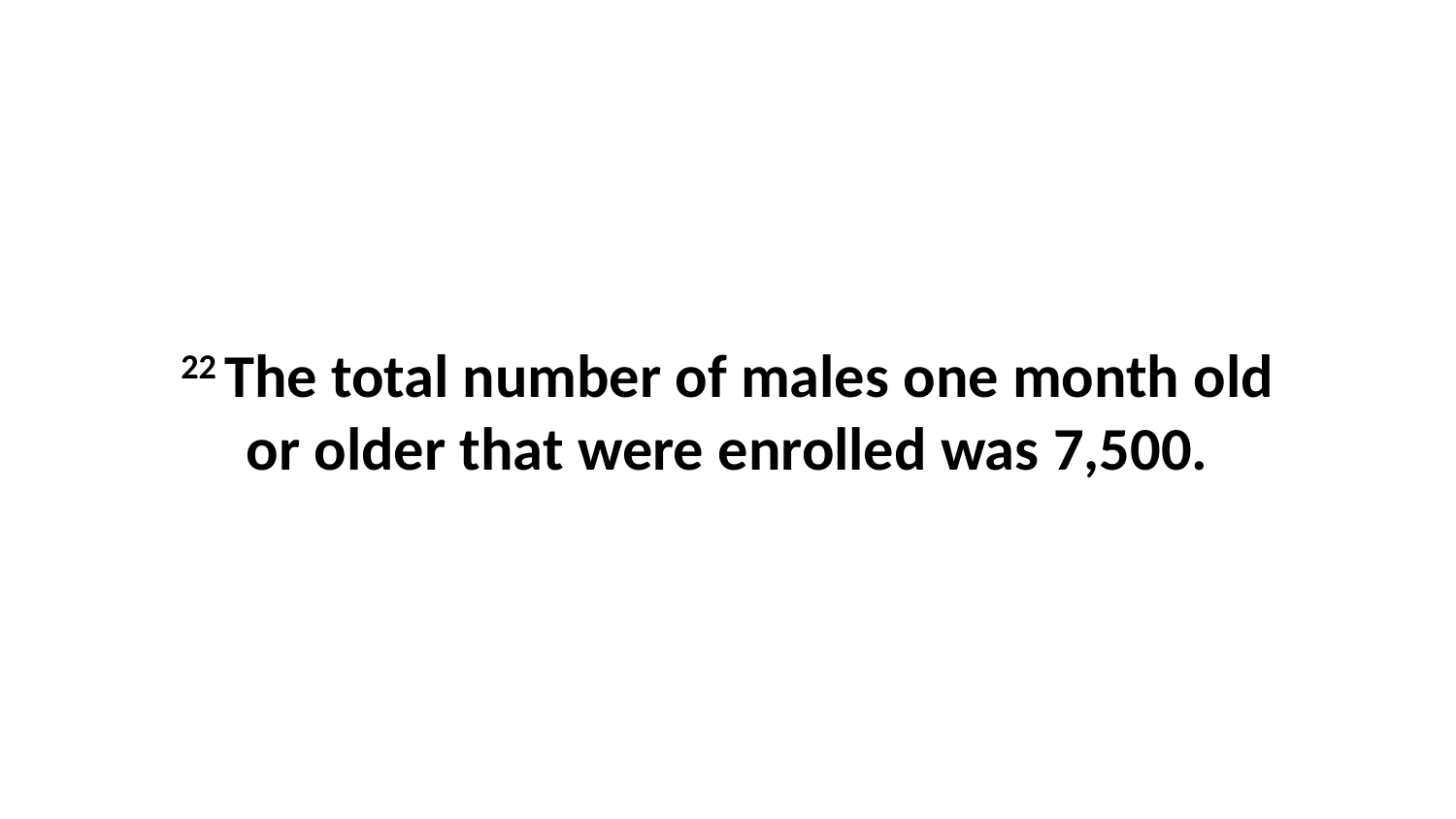

22 The total number of males one month old or older that were enrolled was 7,500.